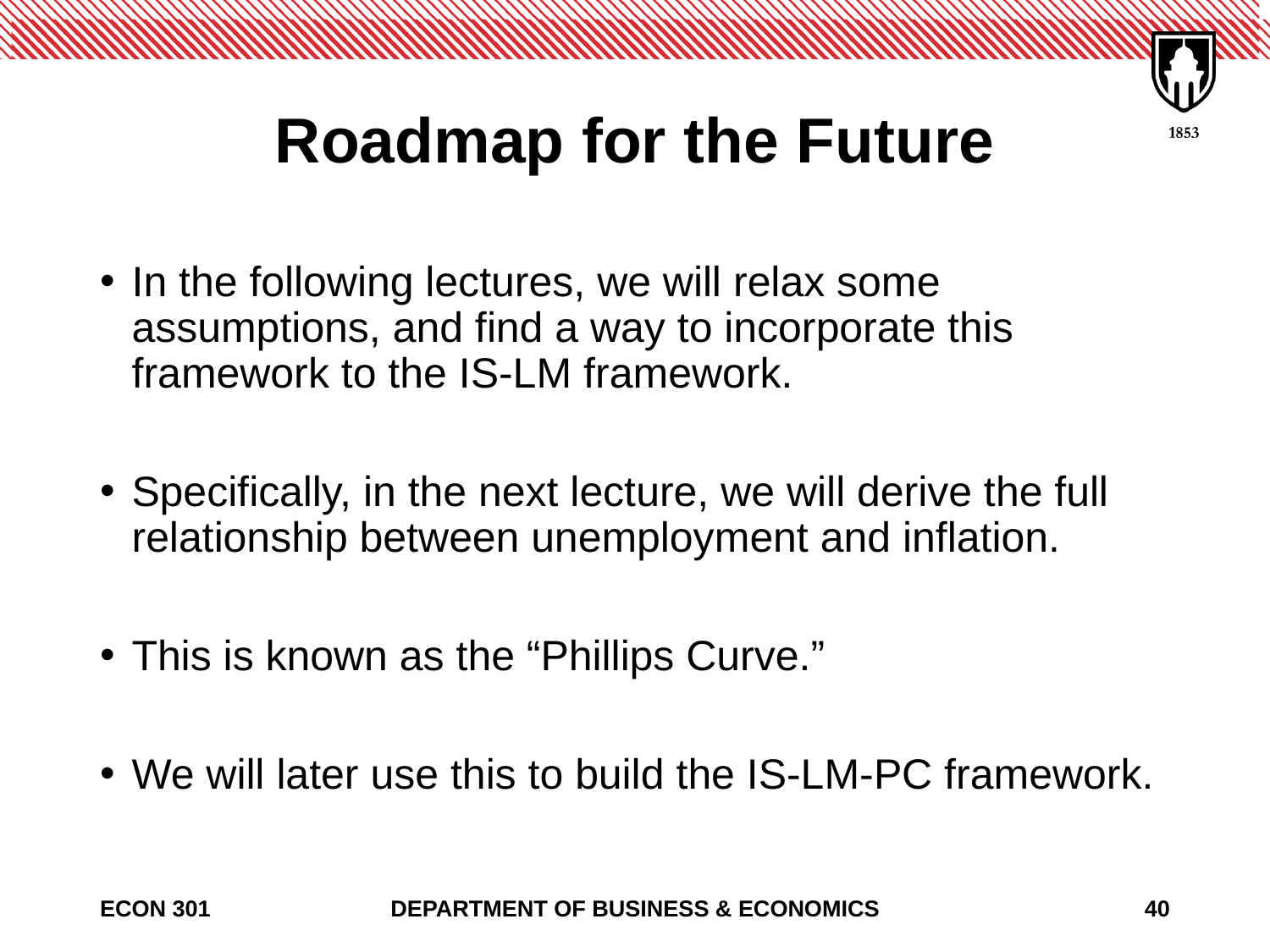

# Roadmap for the Future
In the following lectures, we will relax some assumptions, and find a way to incorporate this framework to the IS-LM framework.

Specifically, in the next lecture, we will derive the full relationship between unemployment and inflation.

This is known as the “Phillips Curve.”

We will later use this to build the IS-LM-PC framework.
ECON 301
DEPARTMENT OF BUSINESS & ECONOMICS
40